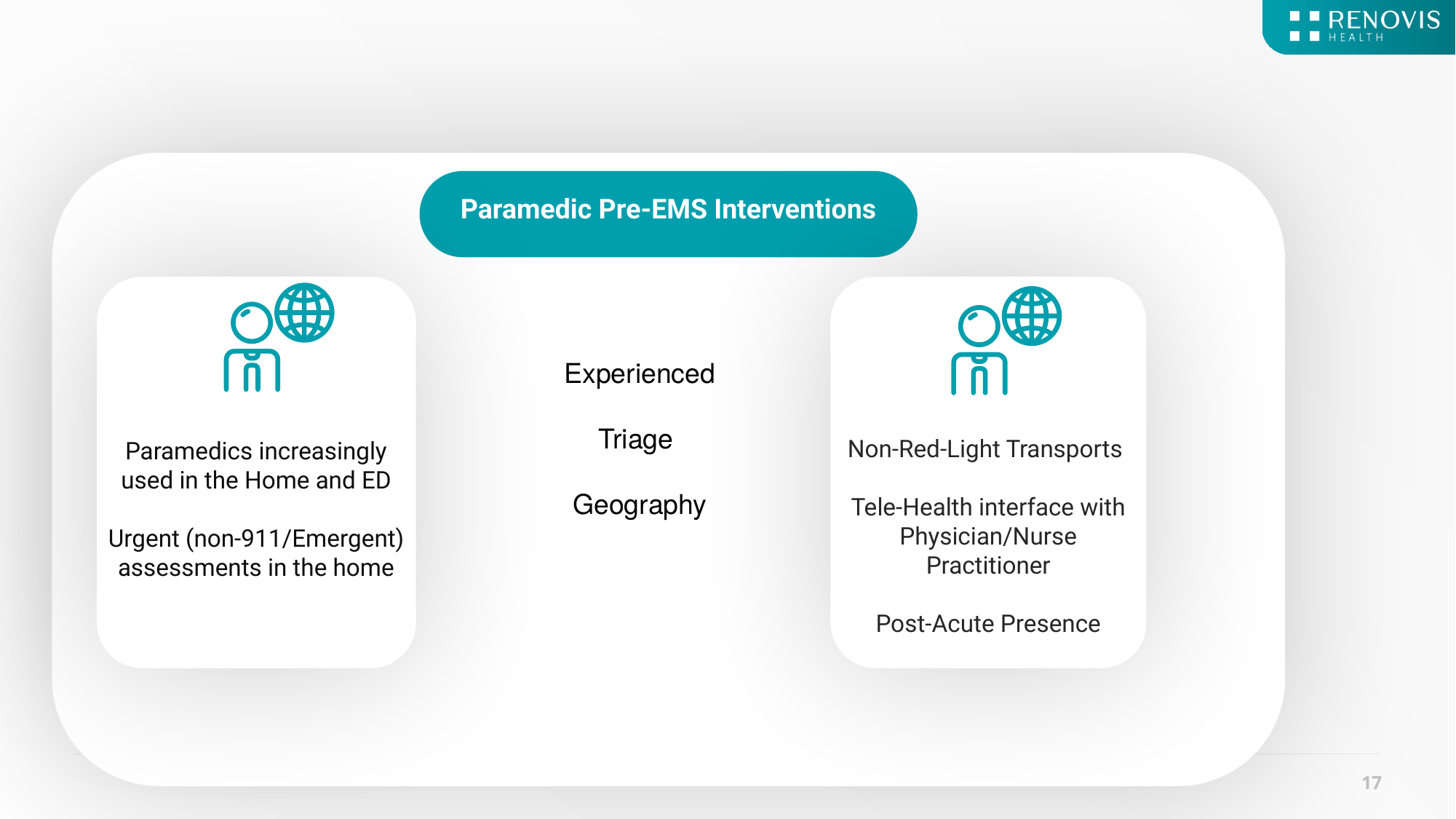

Paramedic Pre-EMS Interventions

Non-Red-Light Transports

Tele-Health interface with Physician/Nurse Practitioner

Post-Acute Presence
Paramedics increasingly used in the Home and ED

Urgent (non-911/Emergent) assessments in the home

Experienced

Triage

Geography
17